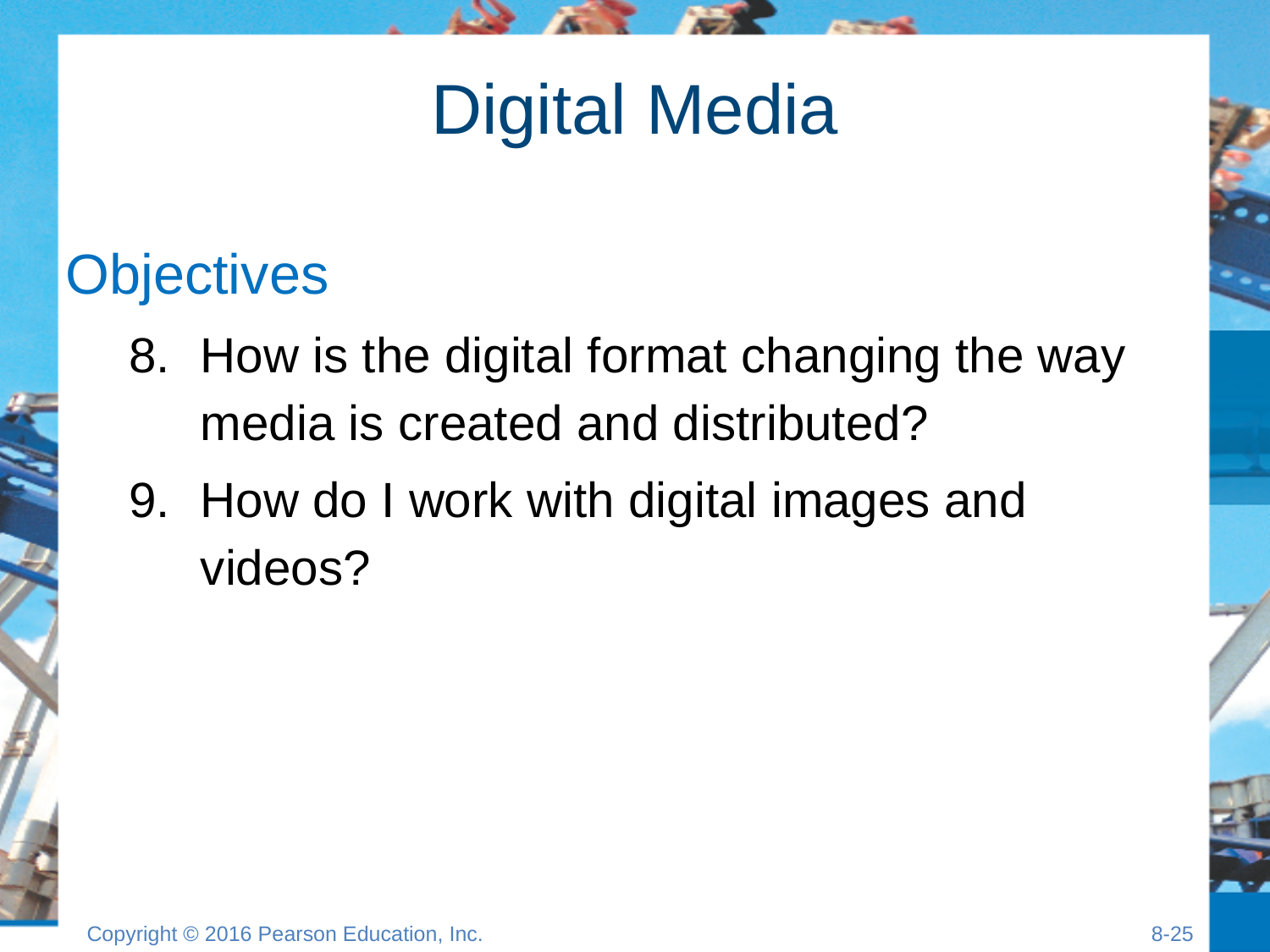

# Digital Media
Objectives
How is the digital format changing the way media is created and distributed?
How do I work with digital images and videos?
Copyright © 2016 Pearson Education, Inc.
8-25